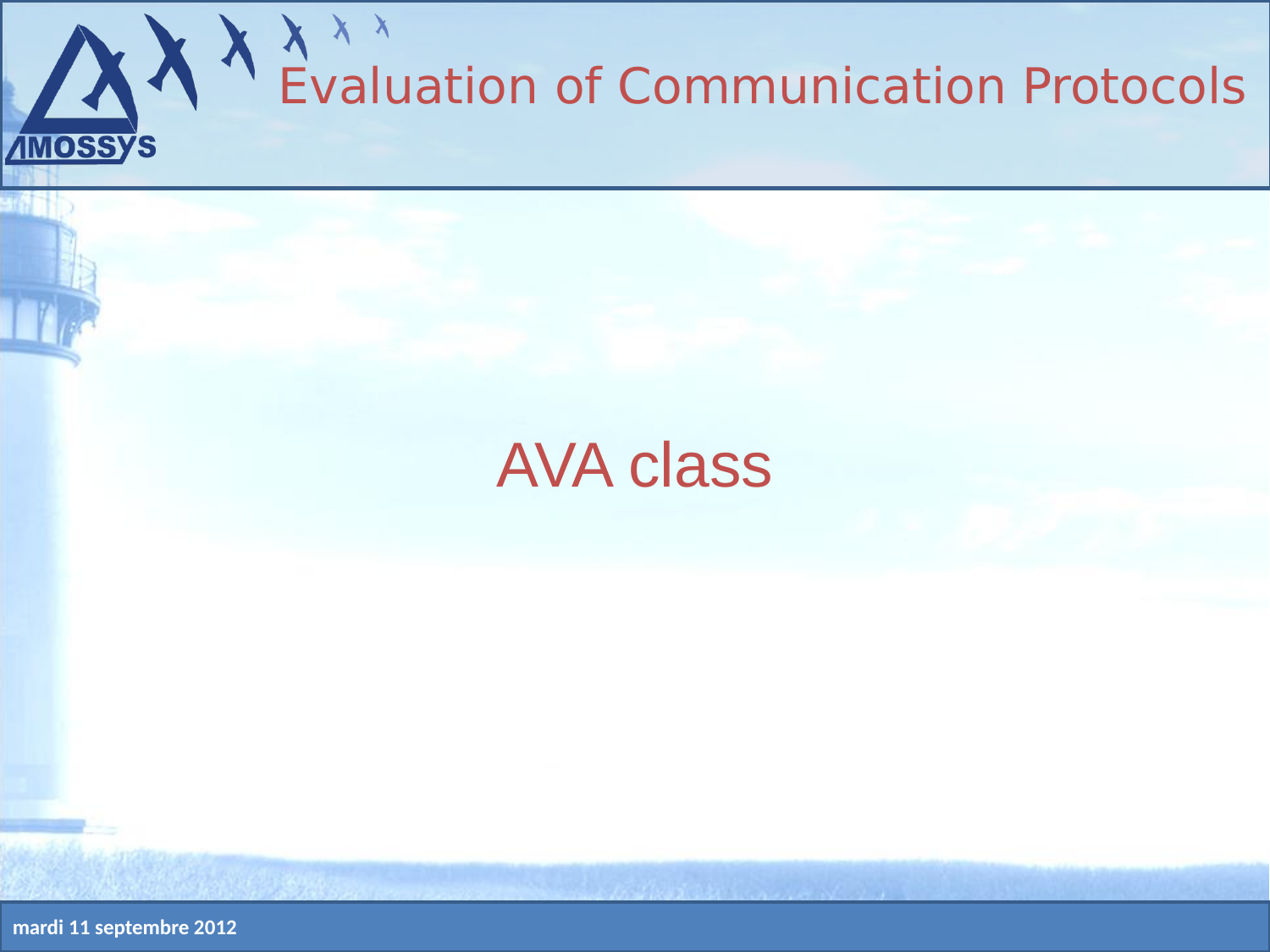

Evaluation of Communication Protocols

# AVA class